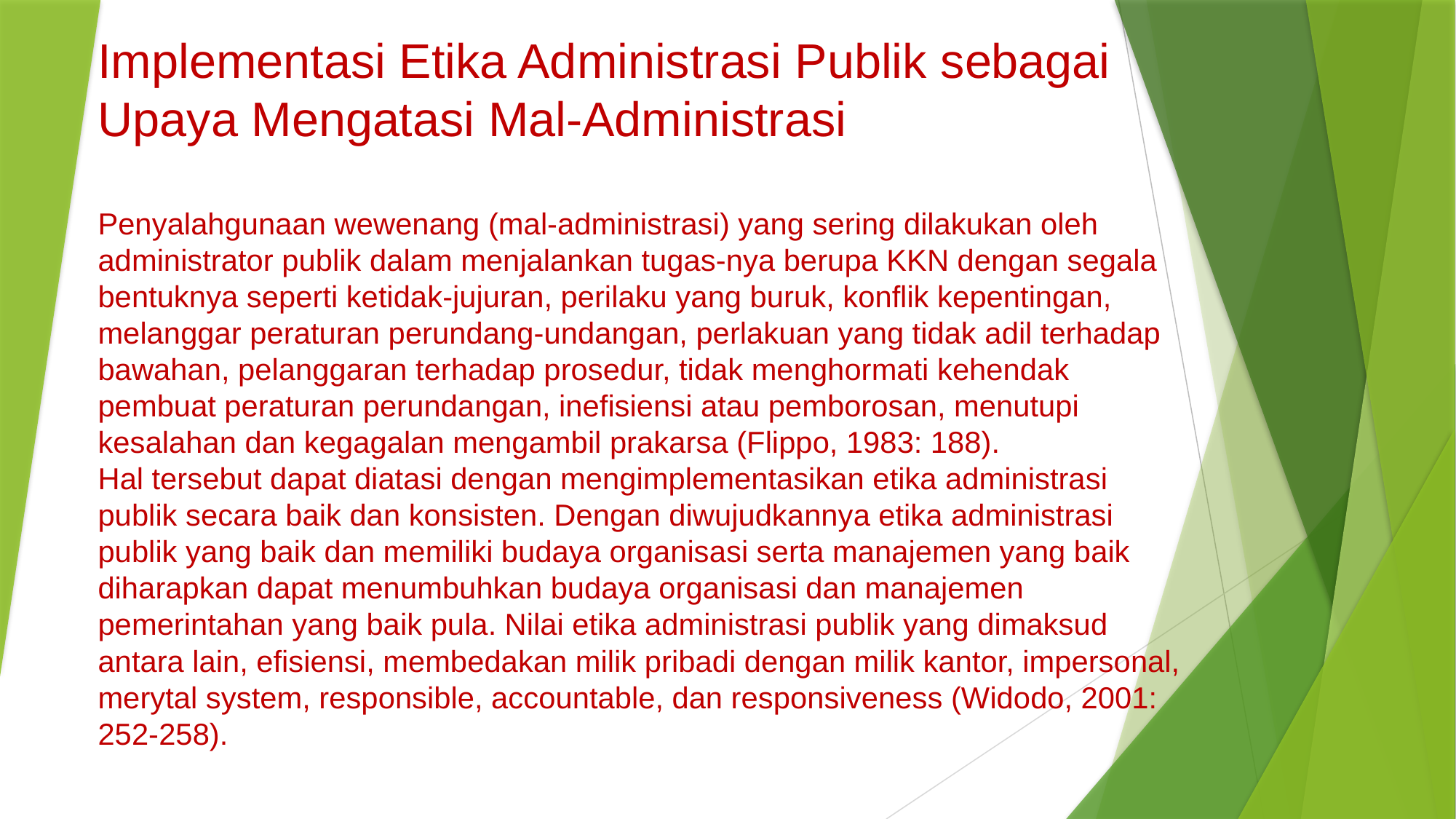

# Implementasi Etika Administrasi Publik sebagai Upaya Mengatasi Mal-Administrasi Penyalahgunaan wewenang (mal-administrasi) yang sering dilakukan oleh administrator publik dalam menjalankan tugas-nya berupa KKN dengan segala bentuknya seperti ketidak-jujuran, perilaku yang buruk, konflik kepentingan, melanggar peraturan perundang-undangan, perlakuan yang tidak adil terhadap bawahan, pelanggaran terhadap prosedur, tidak menghormati kehendak pembuat peraturan perundangan, inefisiensi atau pemborosan, menutupi kesalahan dan kegagalan mengambil prakarsa (Flippo, 1983: 188). Hal tersebut dapat diatasi dengan mengimplementasikan etika administrasi publik secara baik dan konsisten. Dengan diwujudkannya etika administrasi publik yang baik dan memiliki budaya organisasi serta manajemen yang baik diharapkan dapat menumbuhkan budaya organisasi dan manajemen pemerintahan yang baik pula. Nilai etika administrasi publik yang dimaksud antara lain, efisiensi, membedakan milik pribadi dengan milik kantor, impersonal, merytal system, responsible, accountable, dan responsiveness (Widodo, 2001: 252-258).